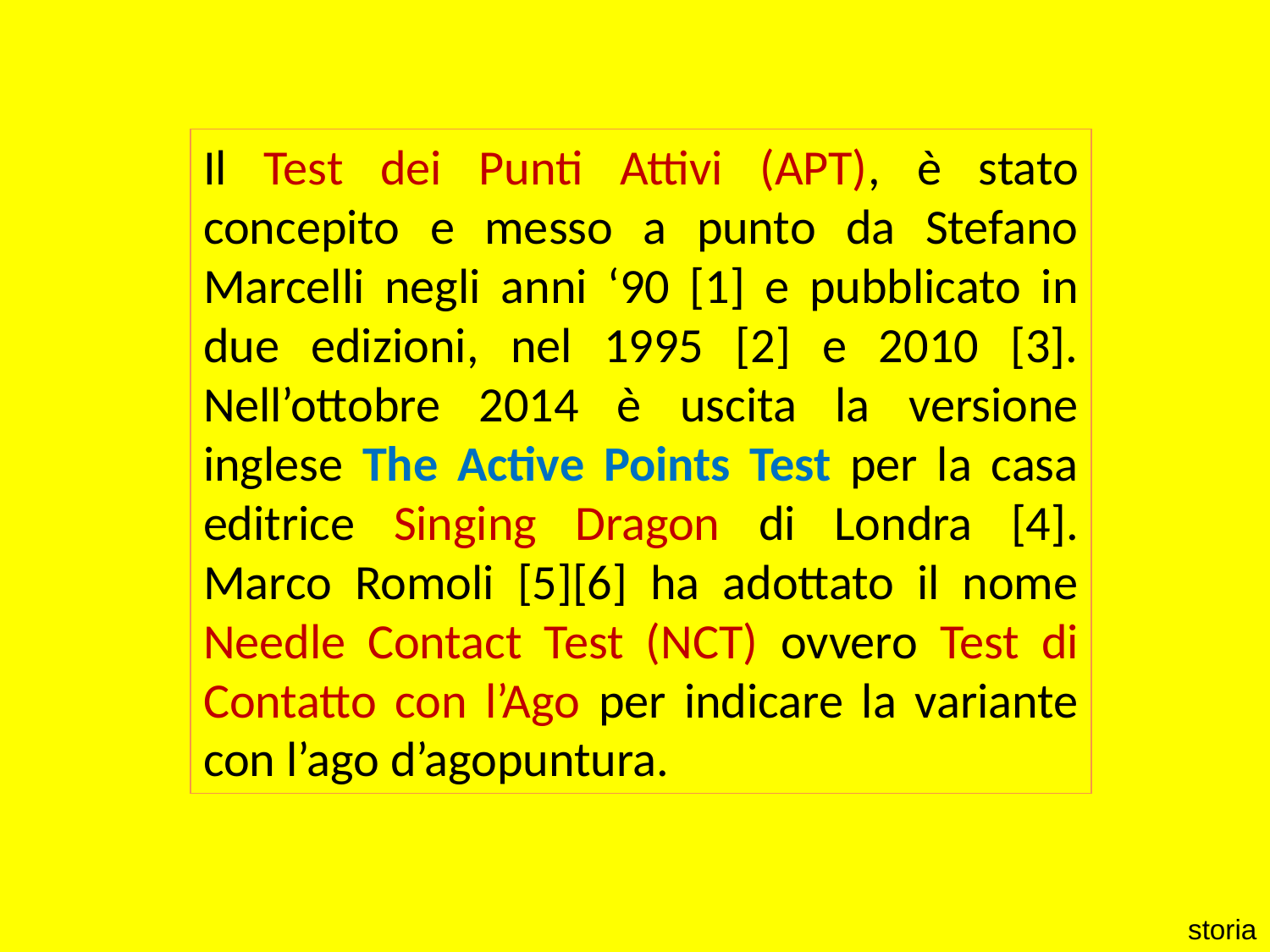

Il Test dei Punti Attivi (APT), è stato concepito e messo a punto da Stefano Marcelli negli anni ‘90 [1] e pubblicato in due edizioni, nel 1995 [2] e 2010 [3]. Nell’ottobre 2014 è uscita la versione inglese The Active Points Test per la casa editrice Singing Dragon di Londra [4]. Marco Romoli [5][6] ha adottato il nome Needle Contact Test (NCT) ovvero Test di Contatto con l’Ago per indicare la variante con l’ago d’agopuntura.
storia